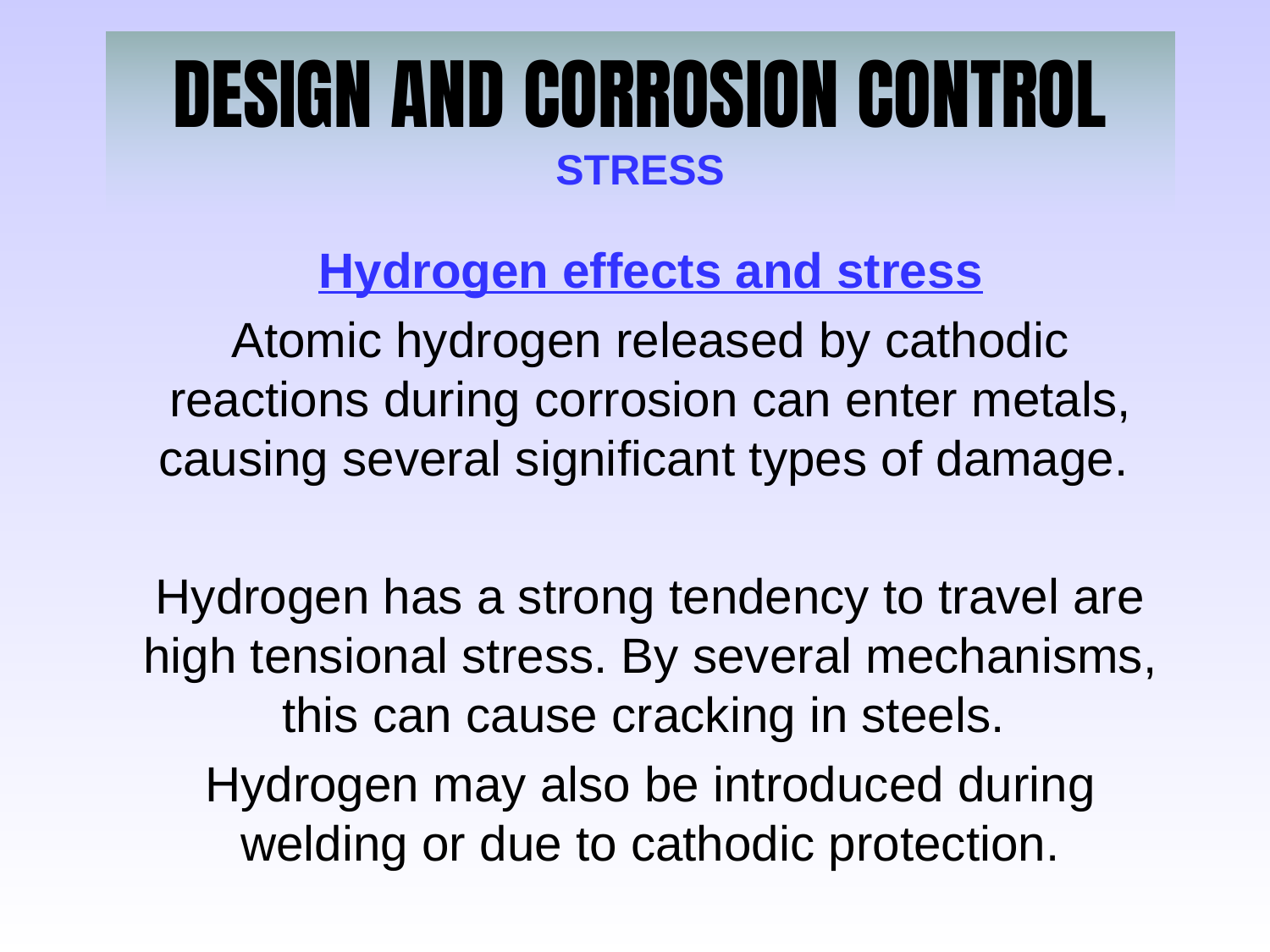

# DESIGN AND CORROSION CONTROL STRESS
Hydrogen effects and stress
Atomic hydrogen released by cathodic reactions during corrosion can enter metals, causing several significant types of damage.

Hydrogen has a strong tendency to travel are high tensional stress. By several mechanisms, this can cause cracking in steels.
Hydrogen may also be introduced during welding or due to cathodic protection.